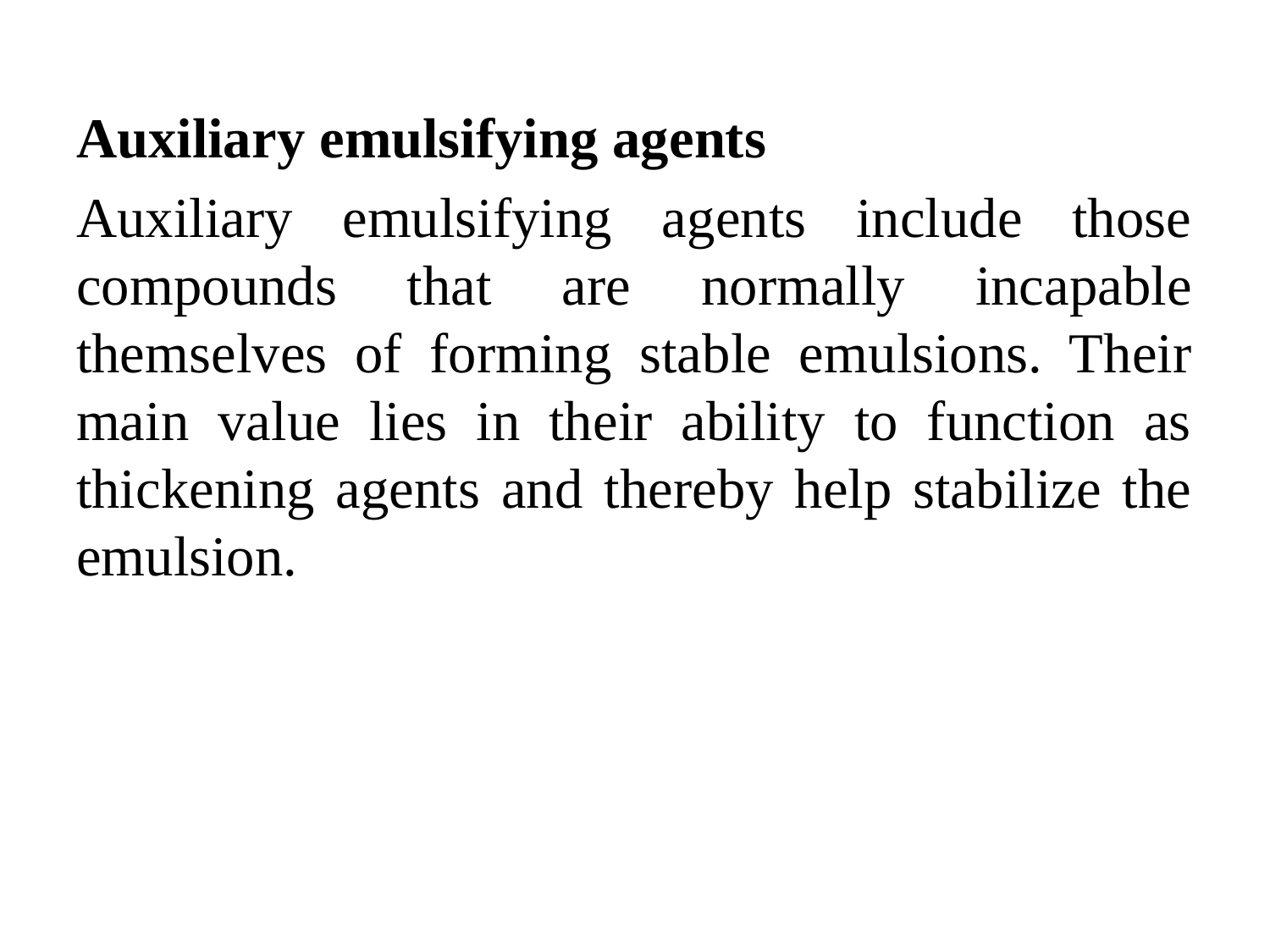

Auxiliary emulsifying agents
Auxiliary emulsifying agents include those compounds that are normally incapable themselves of forming stable emulsions. Their main value lies in their ability to function as thickening agents and thereby help stabilize the emulsion.